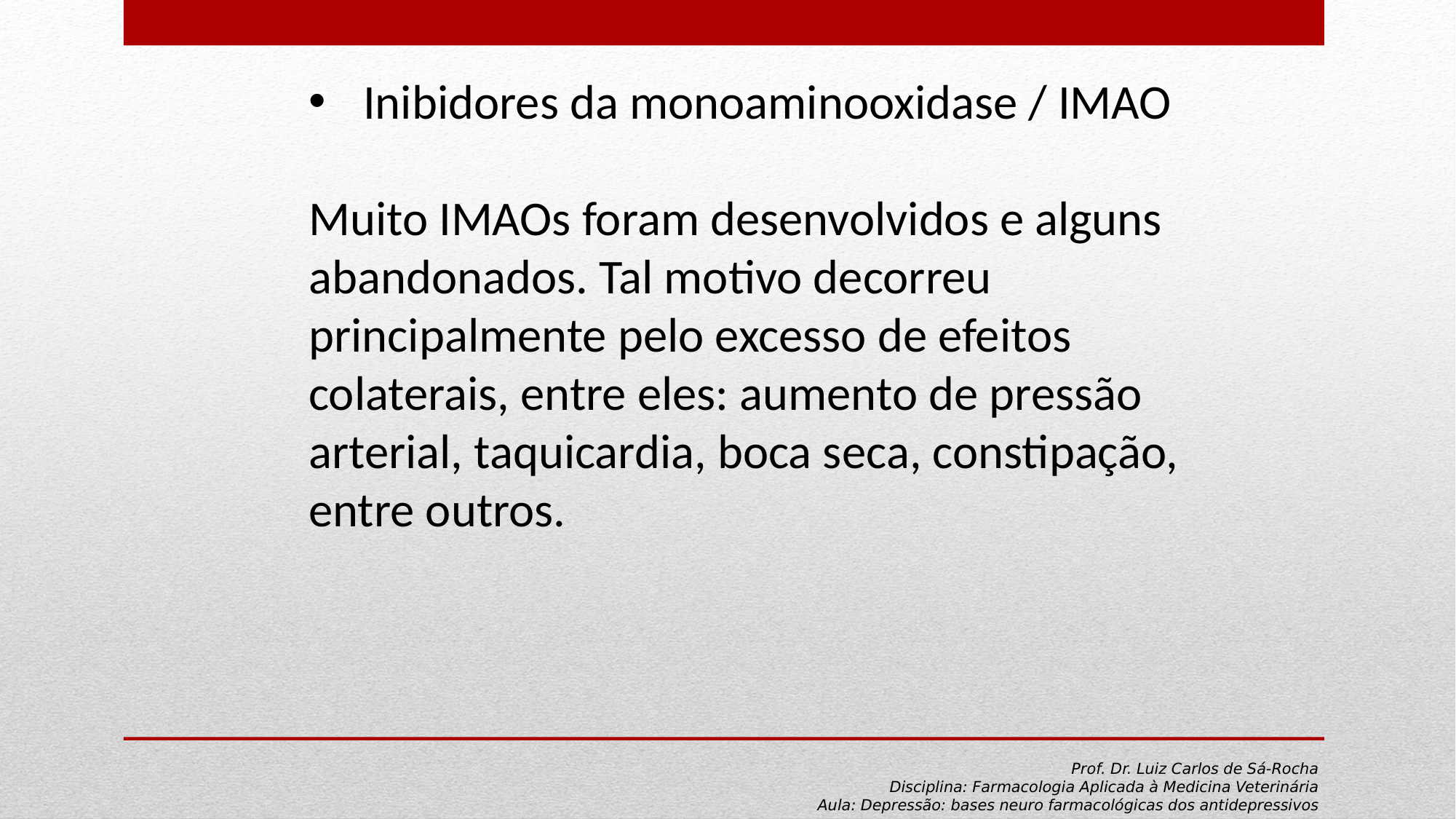

Inibidores da monoaminooxidase / IMAO

Muito IMAOs foram desenvolvidos e alguns abandonados. Tal motivo decorreu principalmente pelo excesso de efeitos colaterais, entre eles: aumento de pressão arterial, taquicardia, boca seca, constipação, entre outros.
Prof. Dr. Luiz Carlos de Sá-Rocha
Disciplina: Farmacologia Aplicada à Medicina Veterinária
Aula: Depressão: bases neuro farmacológicas dos antidepressivos